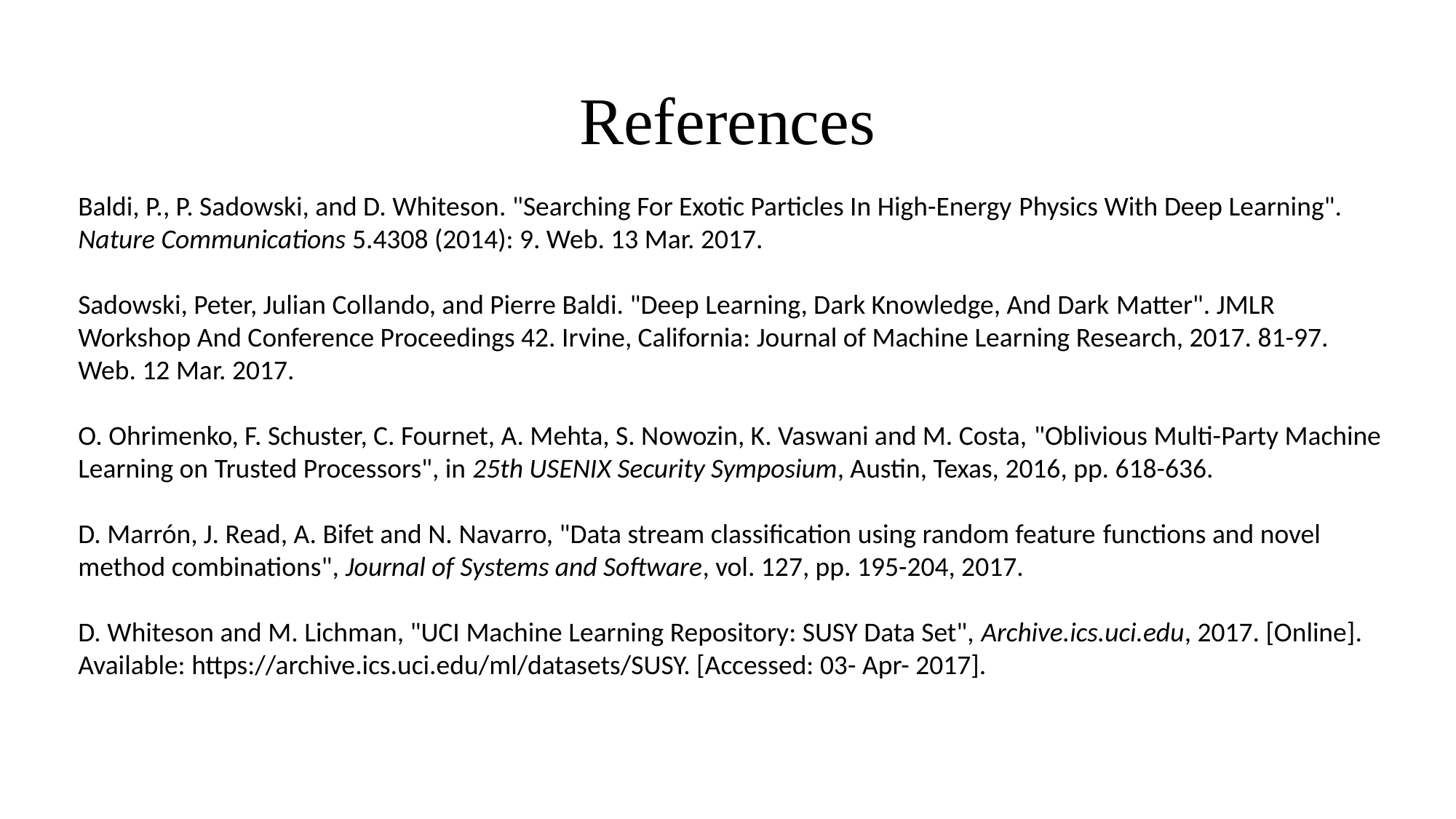

# References
Baldi, P., P. Sadowski, and D. Whiteson. "Searching For Exotic Particles In High-Energy Physics With Deep Learning". Nature Communications 5.4308 (2014): 9. Web. 13 Mar. 2017.

Sadowski, Peter, Julian Collando, and Pierre Baldi. "Deep Learning, Dark Knowledge, And Dark Matter". JMLR Workshop And Conference Proceedings 42. Irvine, California: Journal of Machine Learning Research, 2017. 81-97. Web. 12 Mar. 2017.

O. Ohrimenko, F. Schuster, C. Fournet, A. Mehta, S. Nowozin, K. Vaswani and M. Costa, "Oblivious Multi-Party Machine Learning on Trusted Processors", in 25th USENIX Security Symposium, Austin, Texas, 2016, pp. 618-636.

D. Marrón, J. Read, A. Bifet and N. Navarro, "Data stream classification using random feature functions and novel method combinations", Journal of Systems and Software, vol. 127, pp. 195-204, 2017.

D. Whiteson and M. Lichman, "UCI Machine Learning Repository: SUSY Data Set", Archive.ics.uci.edu, 2017. [Online]. Available: https://archive.ics.uci.edu/ml/datasets/SUSY. [Accessed: 03- Apr- 2017].